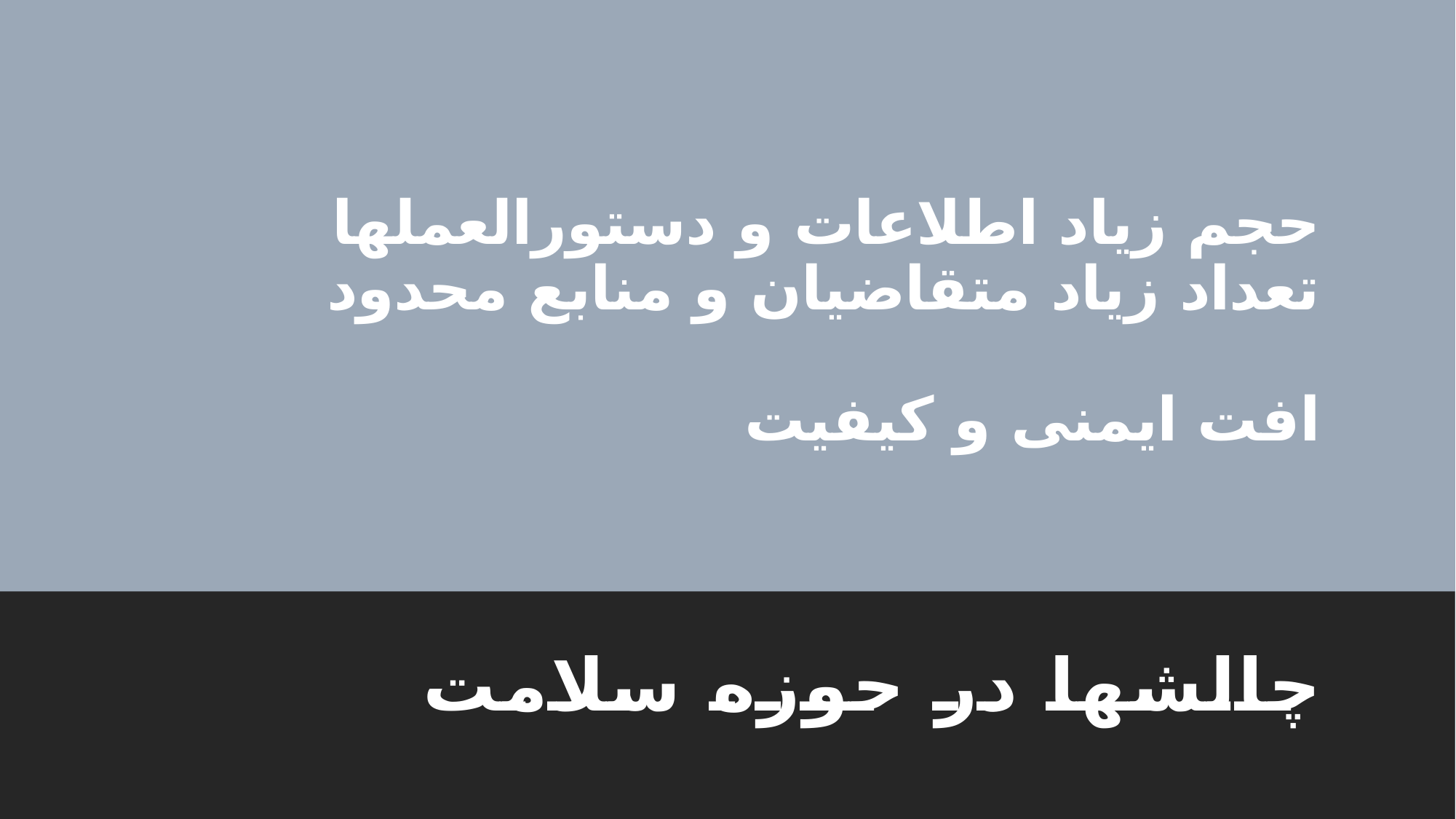

# حجم زیاد اطلاعات و دستورالعملها تعداد زیاد متقاضیان و منابع محدود افت ایمنی و کیفیت

چالشها در حوزه سلامت